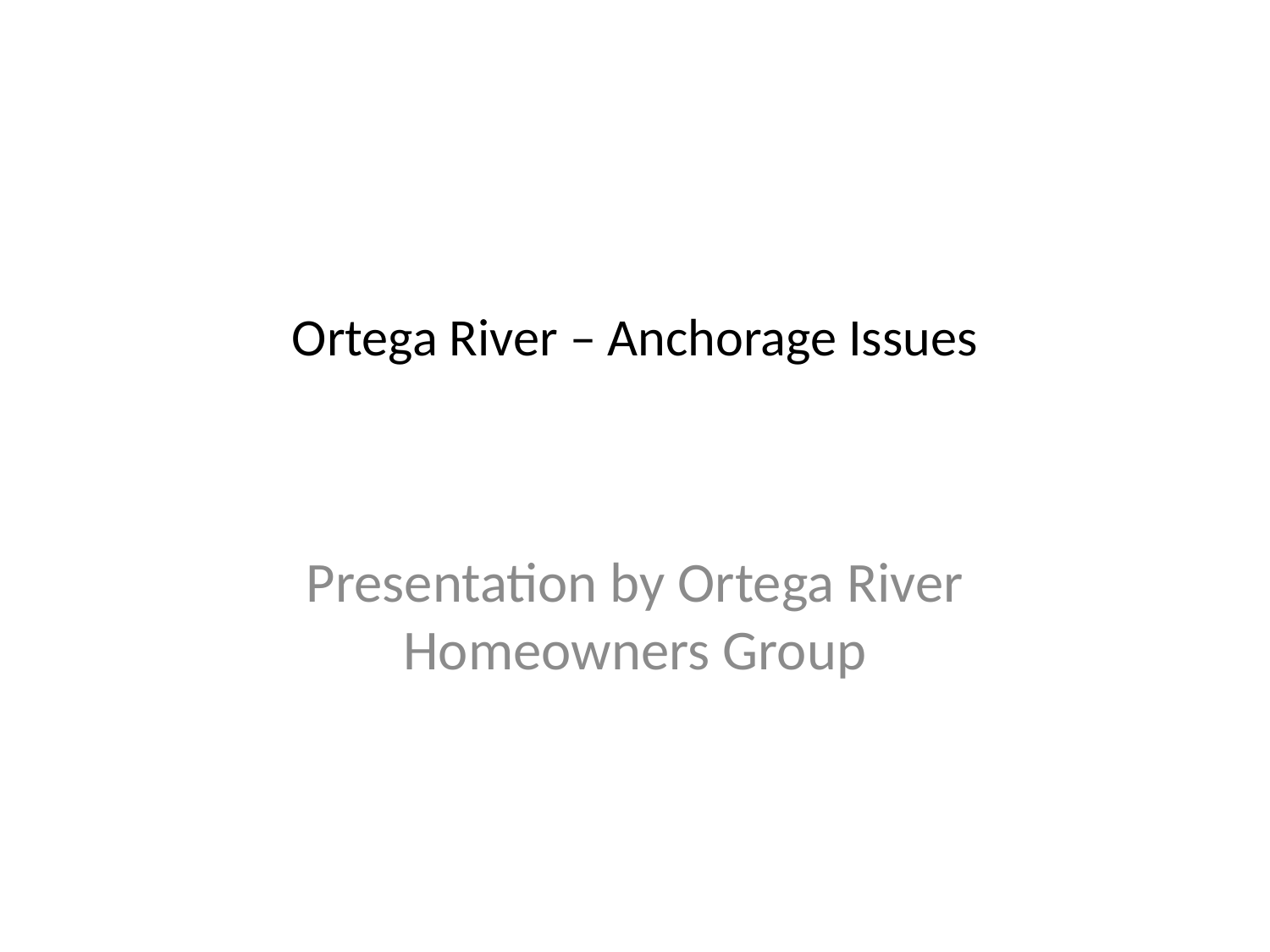

# Ortega River – Anchorage Issues
Presentation by Ortega River Homeowners Group